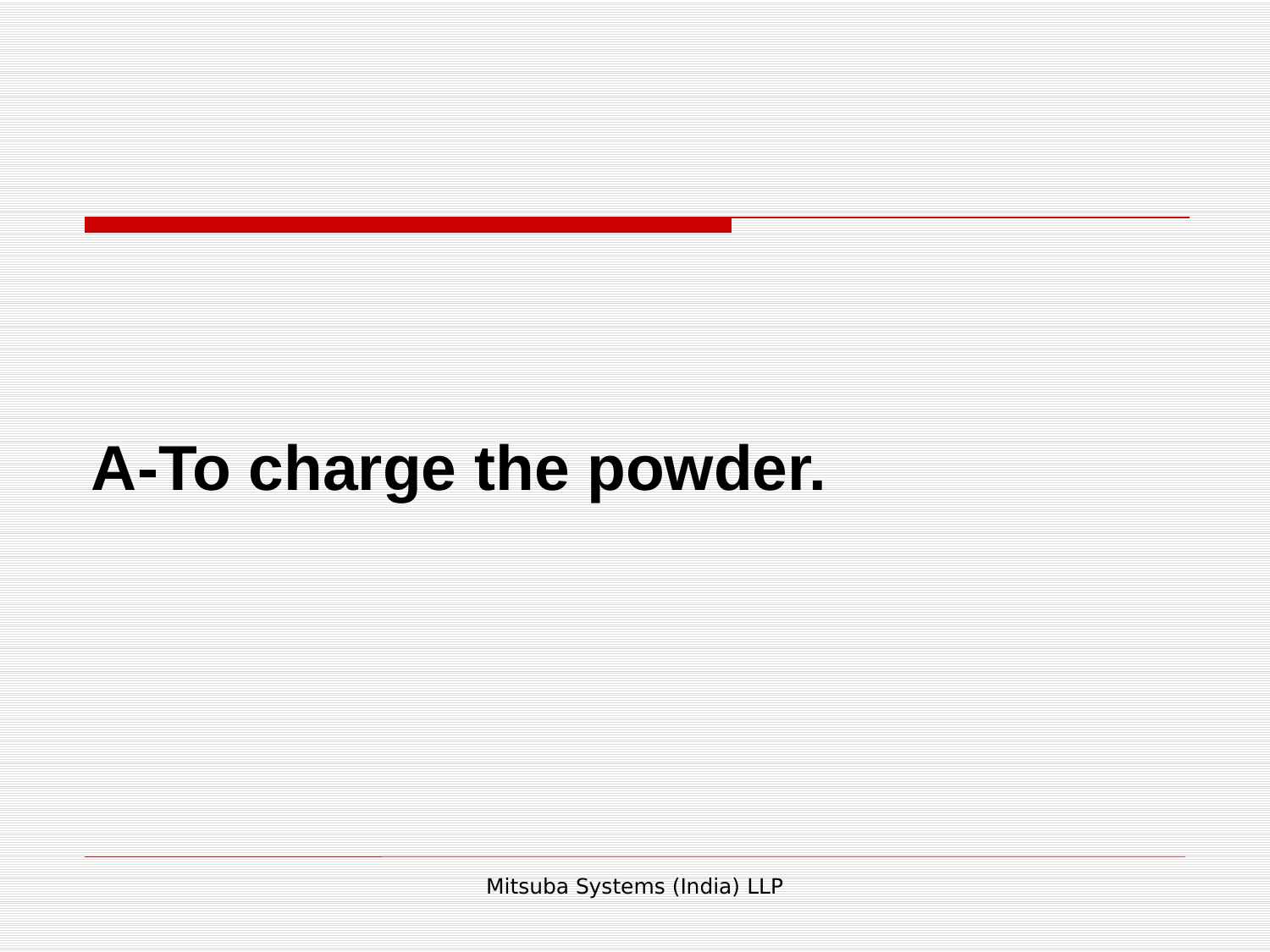

A-To charge the powder.

Mitsuba Systems (India) LLP